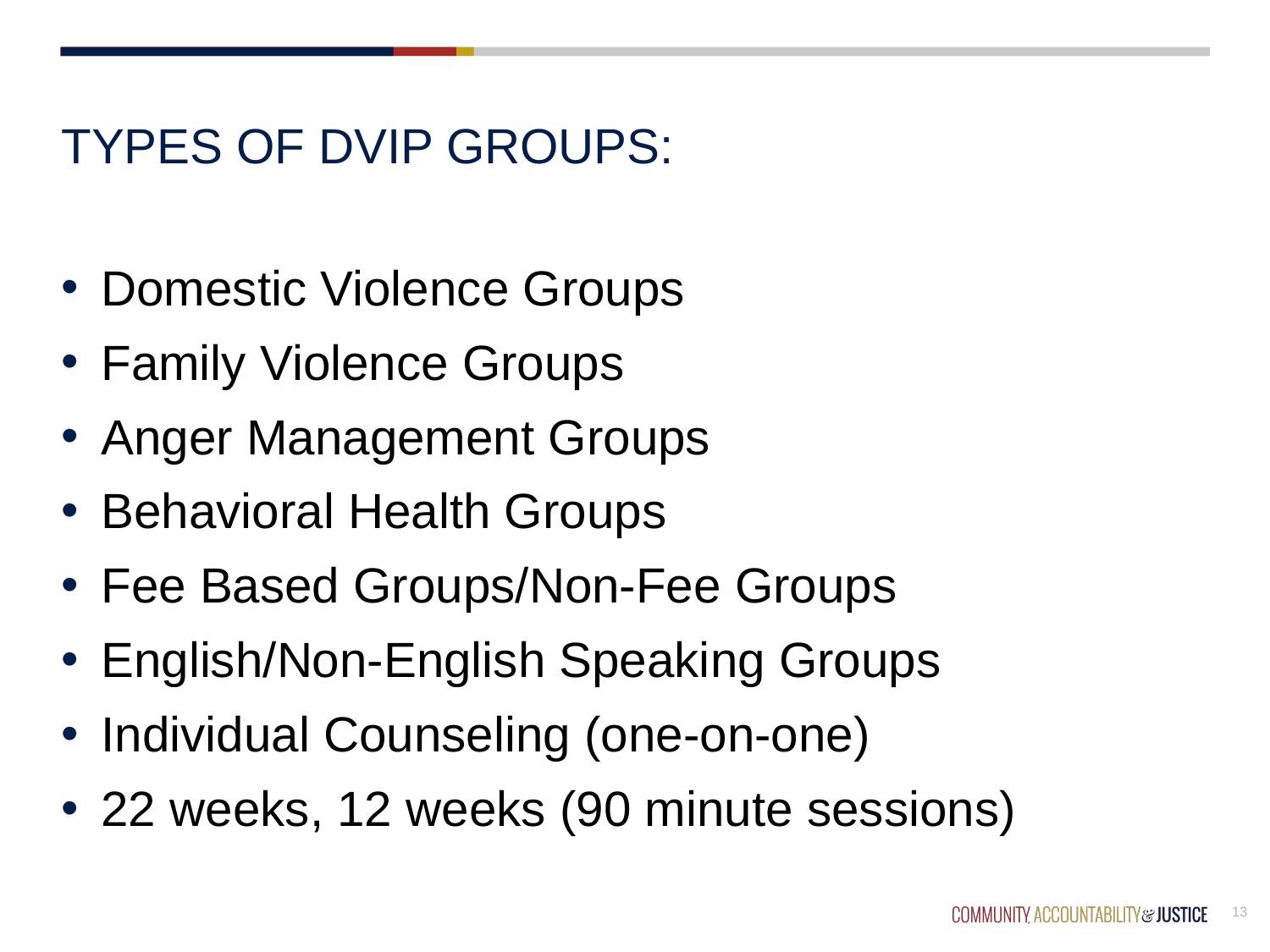

# Types of DVIP Groups:
Domestic Violence Groups
Family Violence Groups
Anger Management Groups
Behavioral Health Groups
Fee Based Groups/Non-Fee Groups
English/Non-English Speaking Groups
Individual Counseling (one-on-one)
22 weeks, 12 weeks (90 minute sessions)